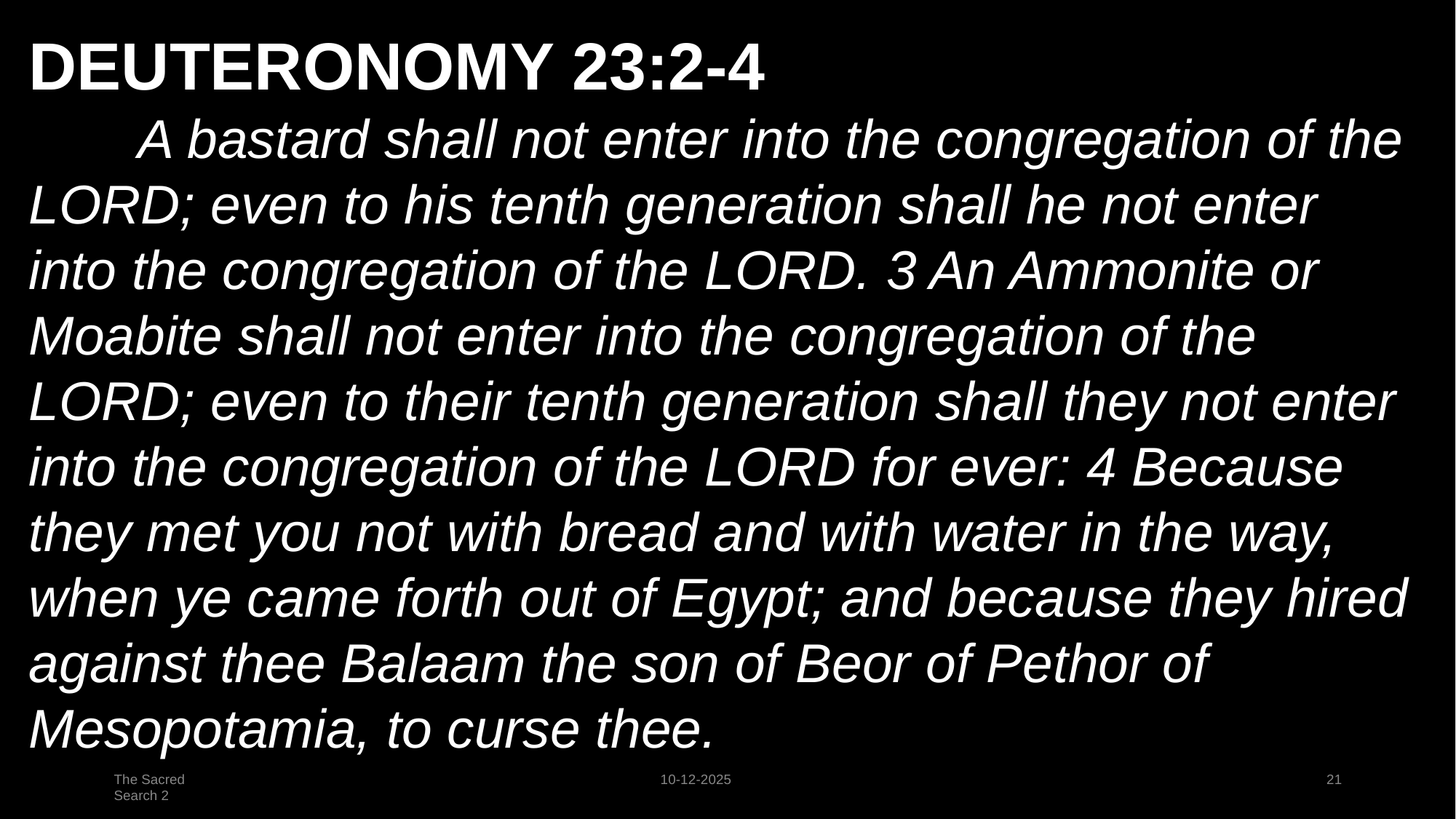

DEUTERONOMY 23:2-4
	A bastard shall not enter into the congregation of the LORD; even to his tenth generation shall he not enter into the congregation of the LORD. 3 An Ammonite or Moabite shall not enter into the congregation of the LORD; even to their tenth generation shall they not enter into the congregation of the LORD for ever: 4 Because they met you not with bread and with water in the way, when ye came forth out of Egypt; and because they hired against thee Balaam the son of Beor of Pethor of Mesopotamia, to curse thee.
21
The Sacred Search 2
10-12-2025